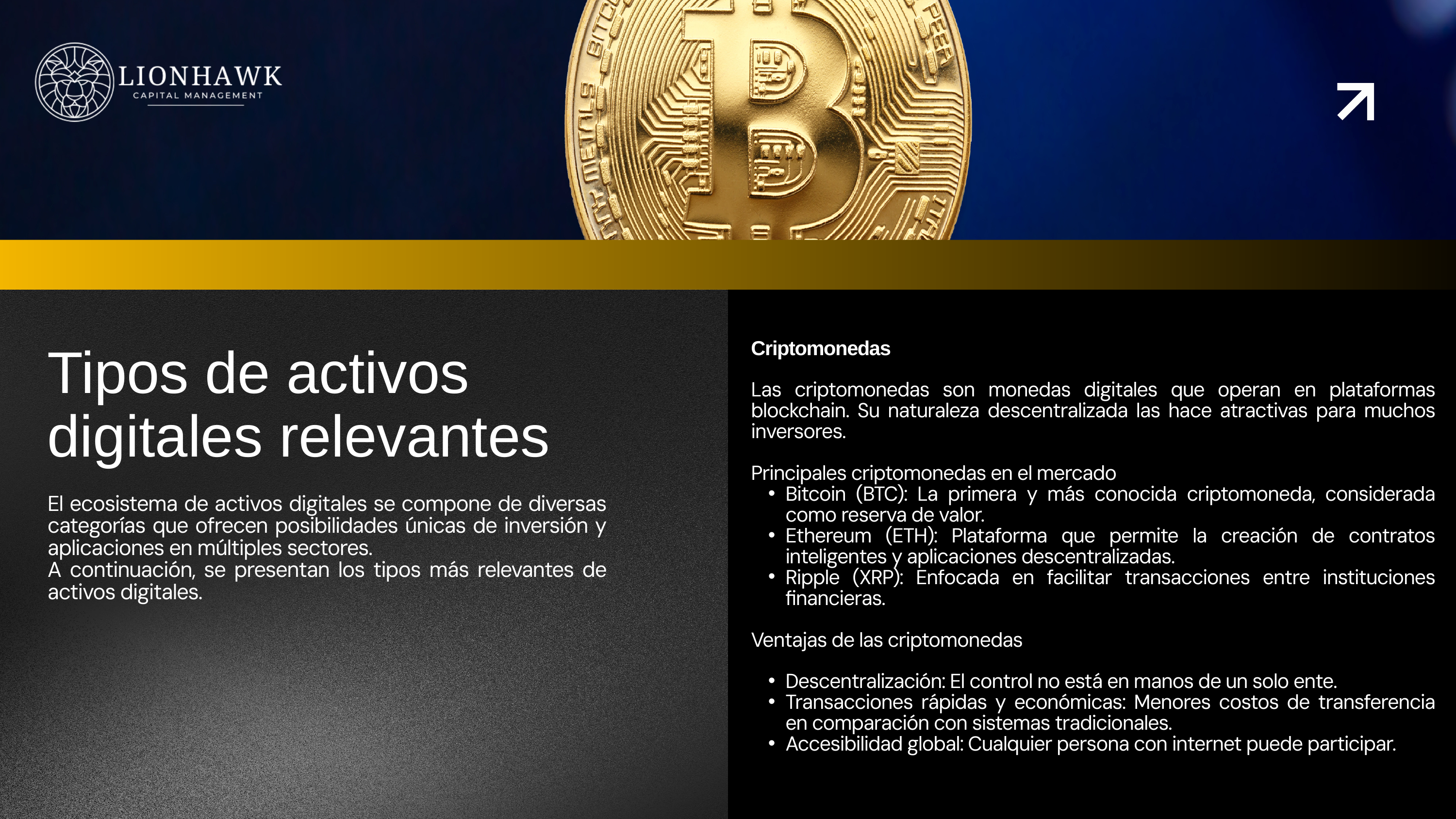

Criptomonedas

Las criptomonedas son monedas digitales que operan en plataformas blockchain. Su naturaleza descentralizada las hace atractivas para muchos inversores.

Principales criptomonedas en el mercado
Bitcoin (BTC): La primera y más conocida criptomoneda, considerada como reserva de valor.
Ethereum (ETH): Plataforma que permite la creación de contratos inteligentes y aplicaciones descentralizadas.
Ripple (XRP): Enfocada en facilitar transacciones entre instituciones financieras.

Ventajas de las criptomonedas

Descentralización: El control no está en manos de un solo ente.
Transacciones rápidas y económicas: Menores costos de transferencia en comparación con sistemas tradicionales.
Accesibilidad global: Cualquier persona con internet puede participar.

Tipos de activos digitales relevantes

El ecosistema de activos digitales se compone de diversas categorías que ofrecen posibilidades únicas de inversión y aplicaciones en múltiples sectores.
A continuación, se presentan los tipos más relevantes de activos digitales.